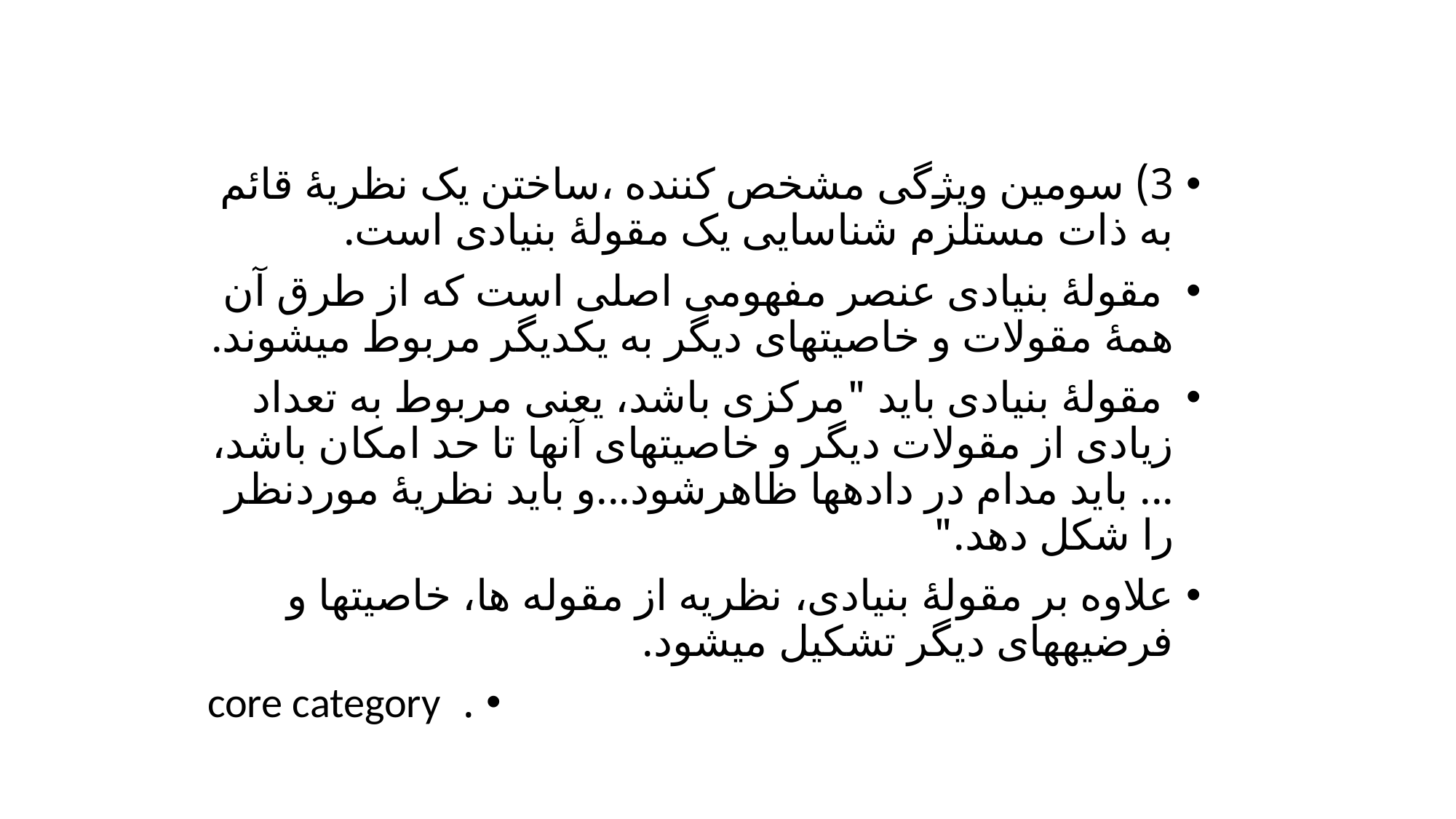

3) سومین ویژگی مشخص کننده ،ساختن یک نظریۀ قائم به ذات مستلزم شناسایی یک مقولۀ بنیادی است.
 مقولۀ بنیادی عنصر مفهومی اصلی است که از طرق آن همۀ مقولات و خاصیت­های دیگر به یکدیگر مربوط می­شوند.
 مقولۀ بنیادی باید "مرکزی باشد، یعنی مربوط به تعداد زیادی از مقولات دیگر و خاصیت­های آنها تا حد امکان باشد، ... باید مدام در داده­ها ظاهرشود...و باید نظریۀ موردنظر را شکل دهد."
علاوه بر مقولۀ بنیادی، نظریه از مقوله ها، خاصیت­ها و فرضیه­های دیگر تشکیل می­شود.
.  core category